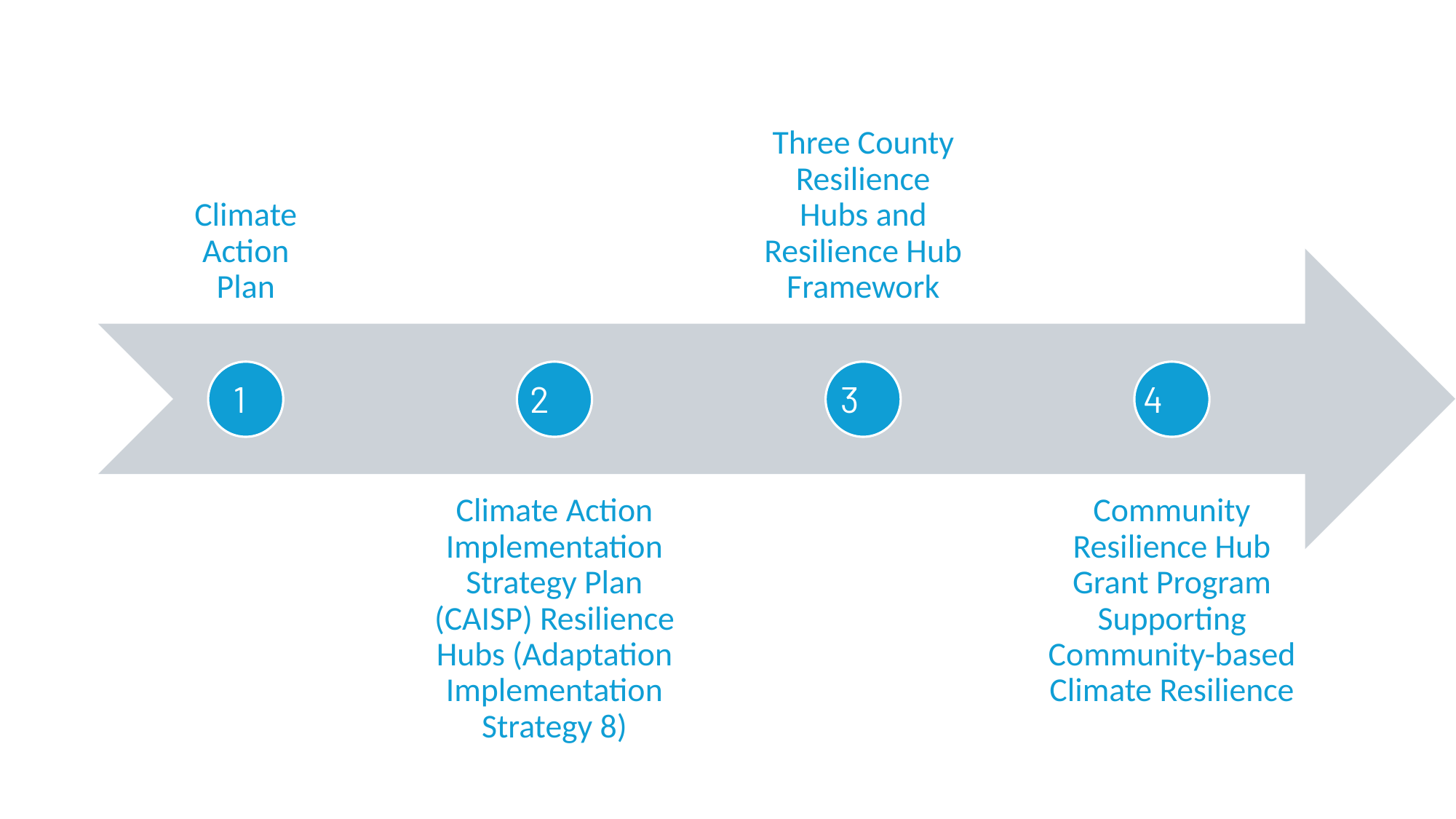

Climate Action Plan
Climate Action Implementation Strategy Plan (CAISP) Resilience Hubs (Adaptation Implementation Strategy 8)
Three County Resilience Hubs and Resilience Hub Framework
Community Resilience Hub Grant Program Supporting Community-based Climate Resilience
    1                                       2                                        3                                       4